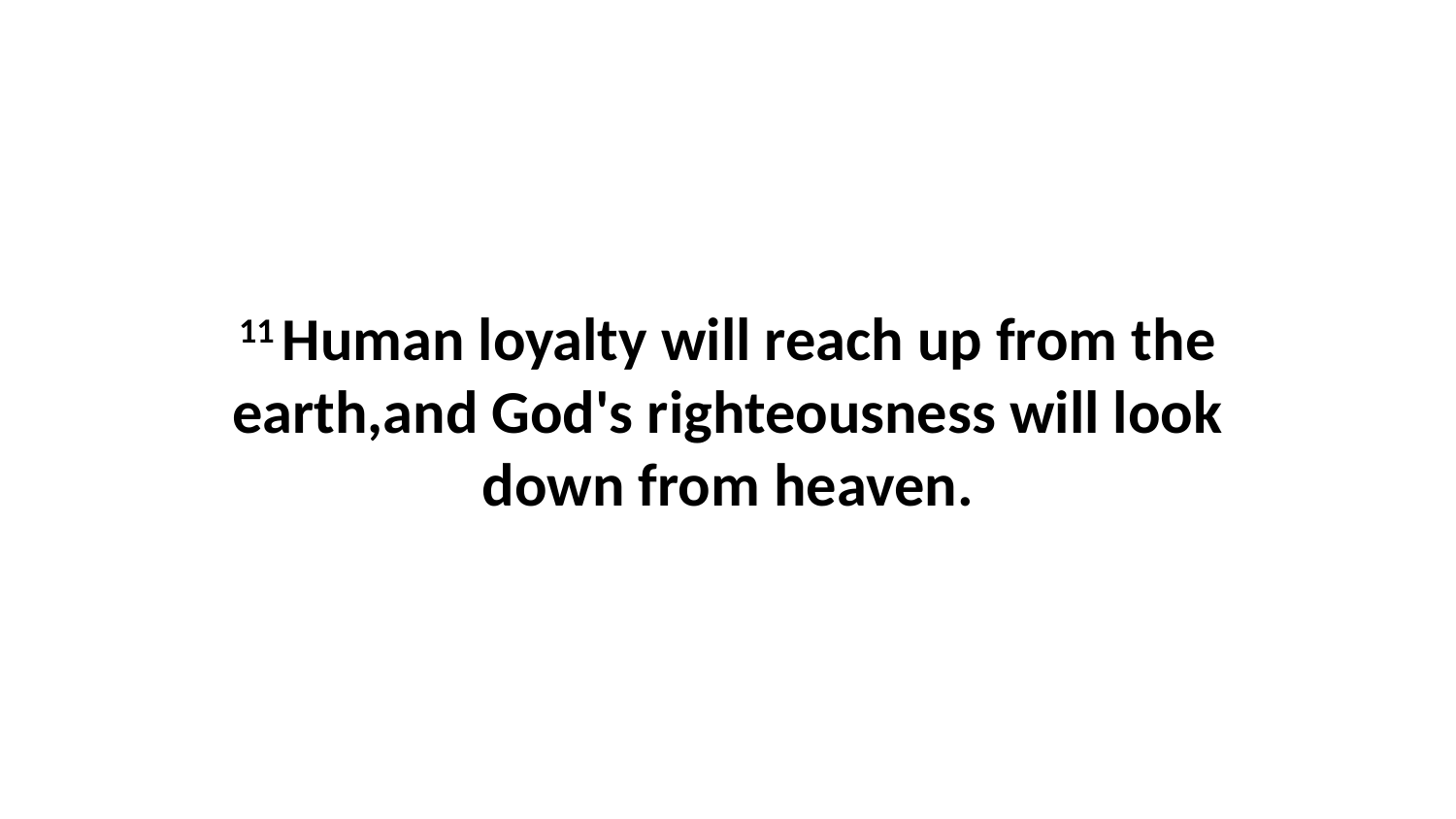

11 Human loyalty will reach up from the earth,and God's righteousness will look down from heaven.